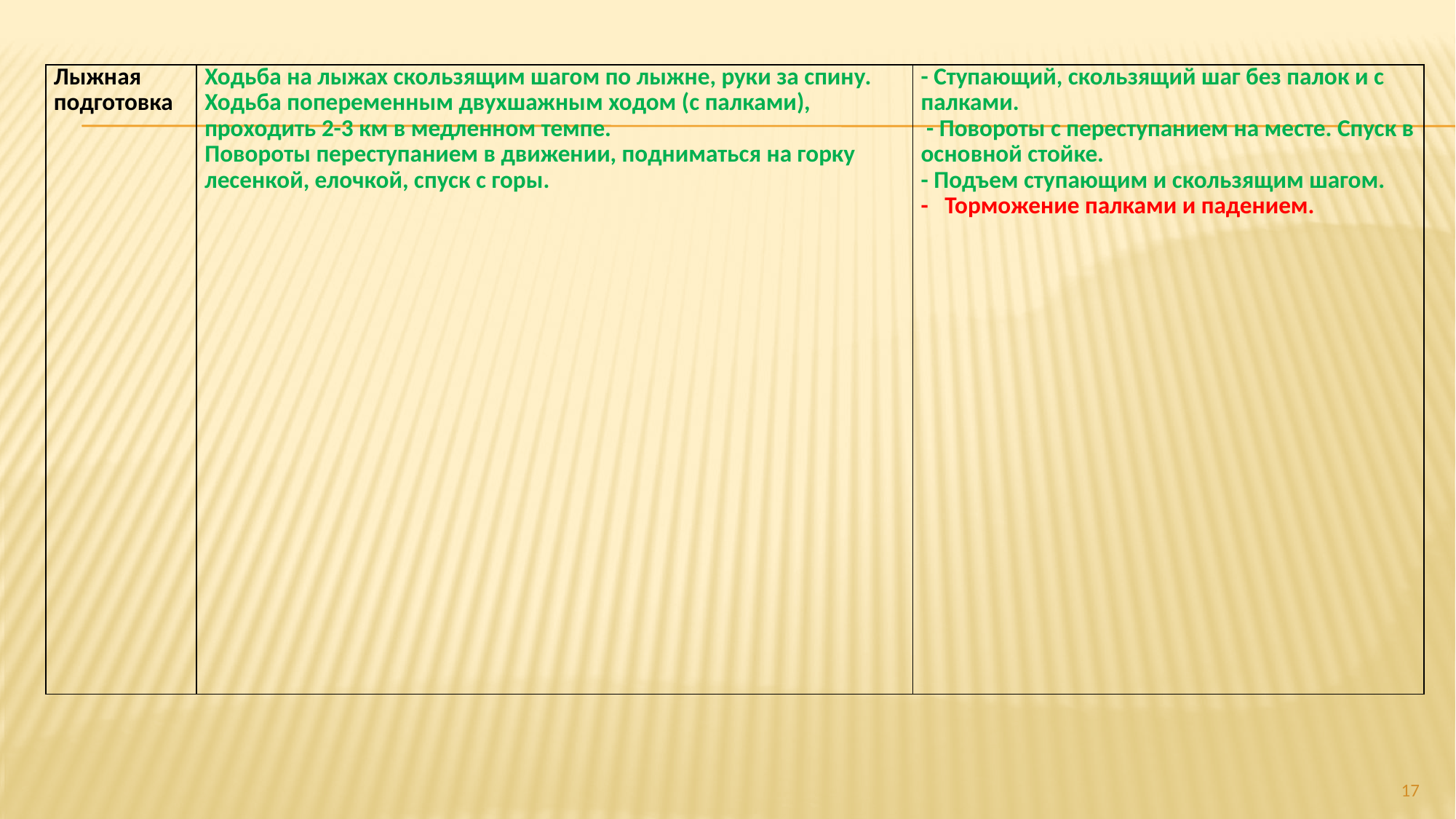

| Лыжная подготовка | Ходьба на лыжах скользящим шагом по лыжне, руки за спину. Ходьба попеременным двухшажным ходом (с палками), проходить 2-3 км в медленном темпе. Повороты переступанием в движении, подниматься на горку лесенкой, елочкой, спуск с горы. | - Ступающий, скользящий шаг без палок и с палками. - Повороты с переступанием на месте. Спуск в основной стойке. - Подъем ступающим и скользящим шагом. - Торможение палками и падением. |
| --- | --- | --- |
17